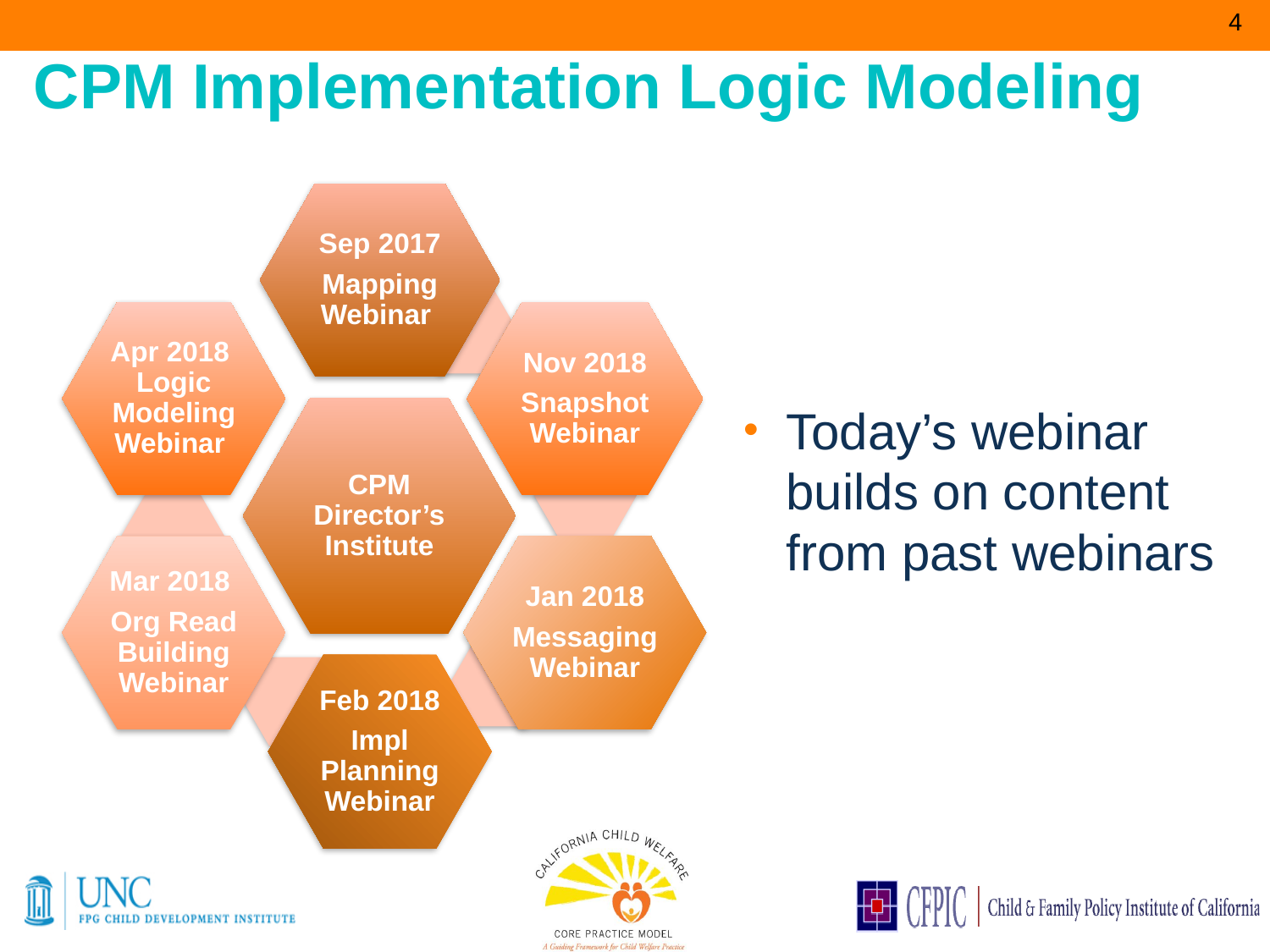

4
# CPM Implementation Logic Modeling
CPM Director’s Institute
Sep 2017
Mapping Webinar
Nov 2018
Snapshot Webinar
Jan 2018
Messaging Webinar
Feb 2018
Impl Planning Webinar
Mar 2018
Org Read Building Webinar
Apr 2018  Logic Modeling Webinar
Today’s webinar builds on content from past webinars